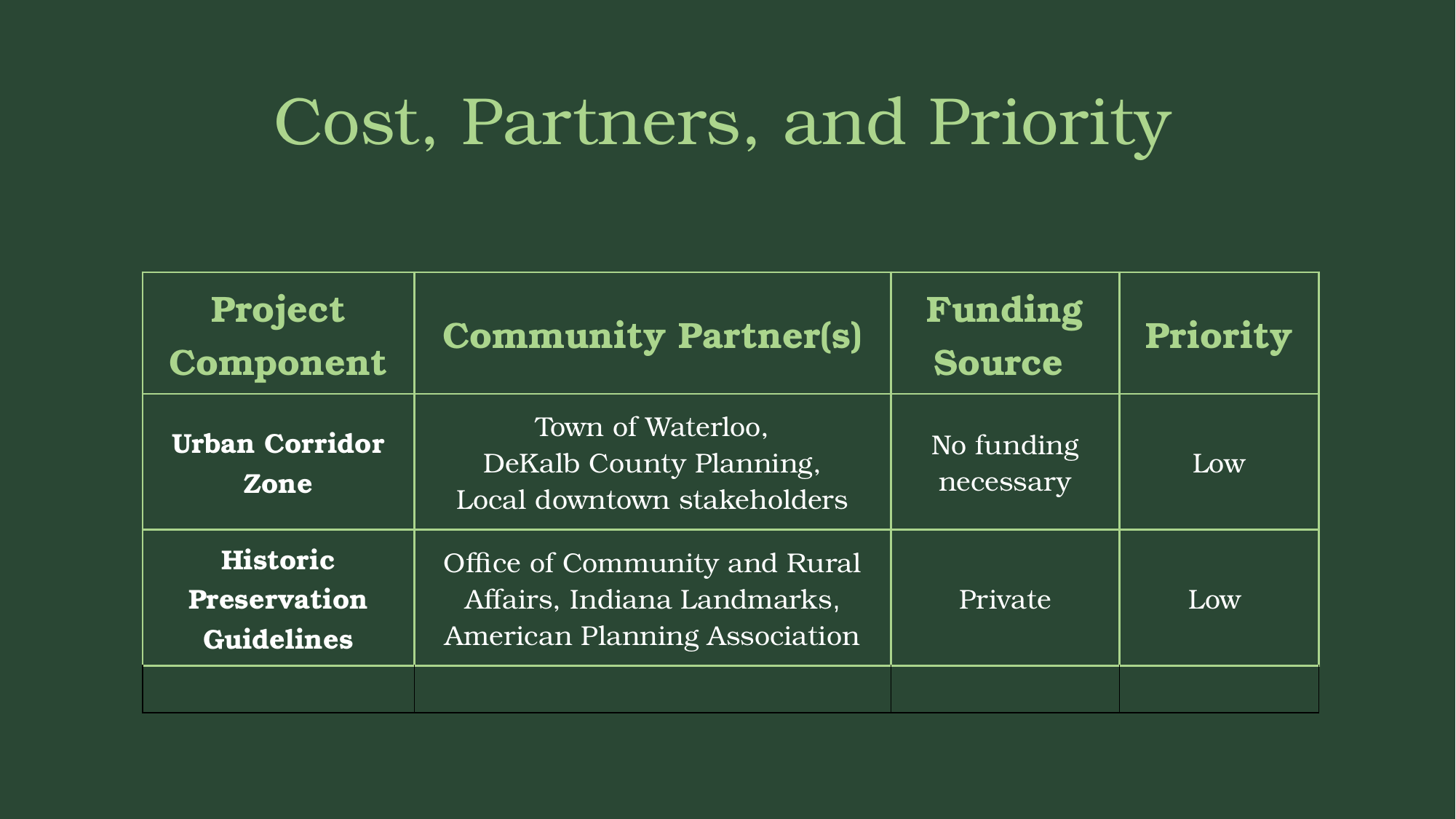

# Cost, Partners, and Priority
| Project Component | Community Partner(s) | Funding Source | Priority |
| --- | --- | --- | --- |
| Urban Corridor Zone | Town of Waterloo, DeKalb County Planning, Local downtown stakeholders | No funding necessary | Low |
| Historic Preservation Guidelines | Office of Community and Rural Affairs, Indiana Landmarks, American Planning Association | Private | Low |
|  |  |  |  |